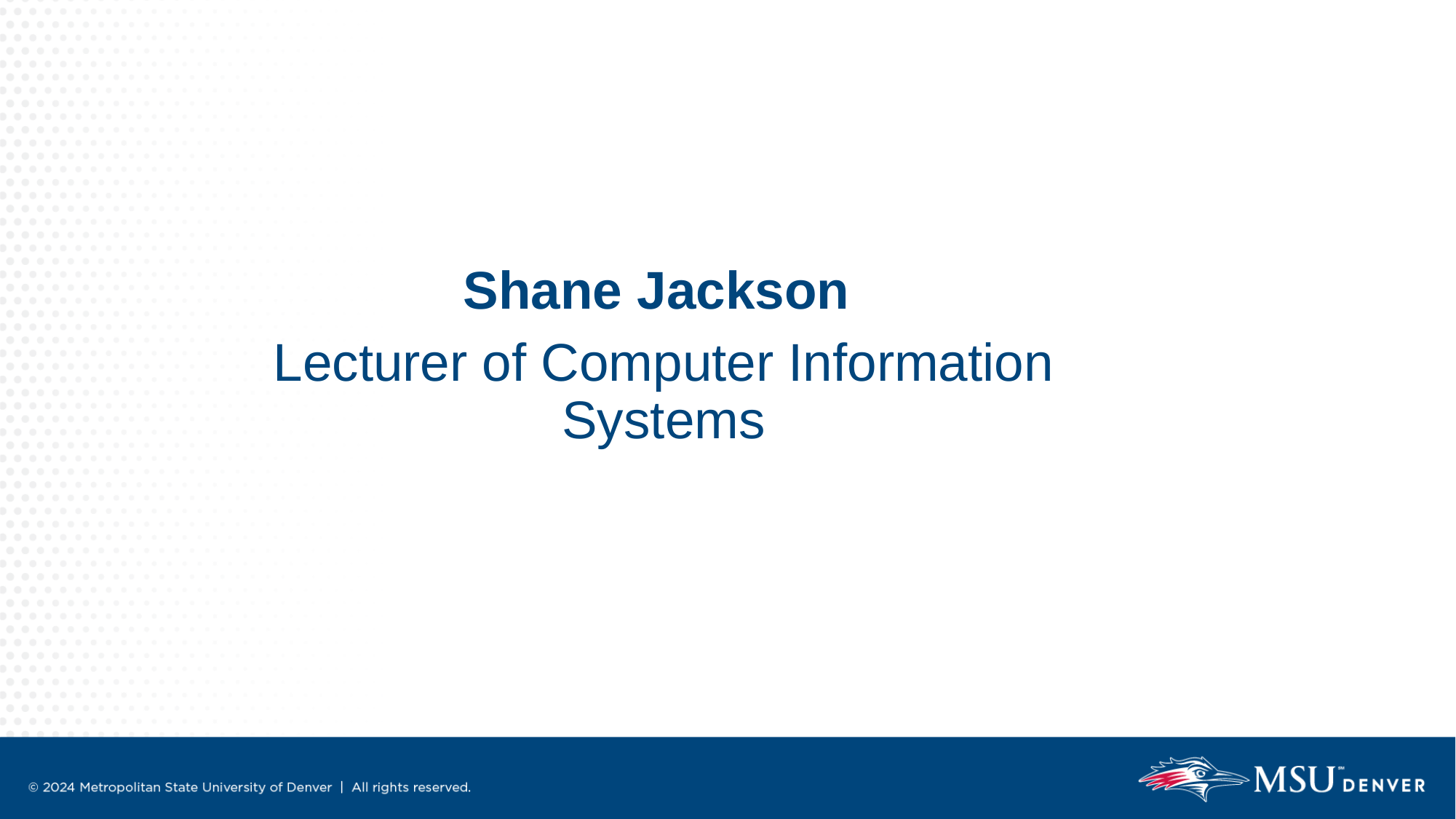

Shane Jackson
Lecturer of Computer Information Systems